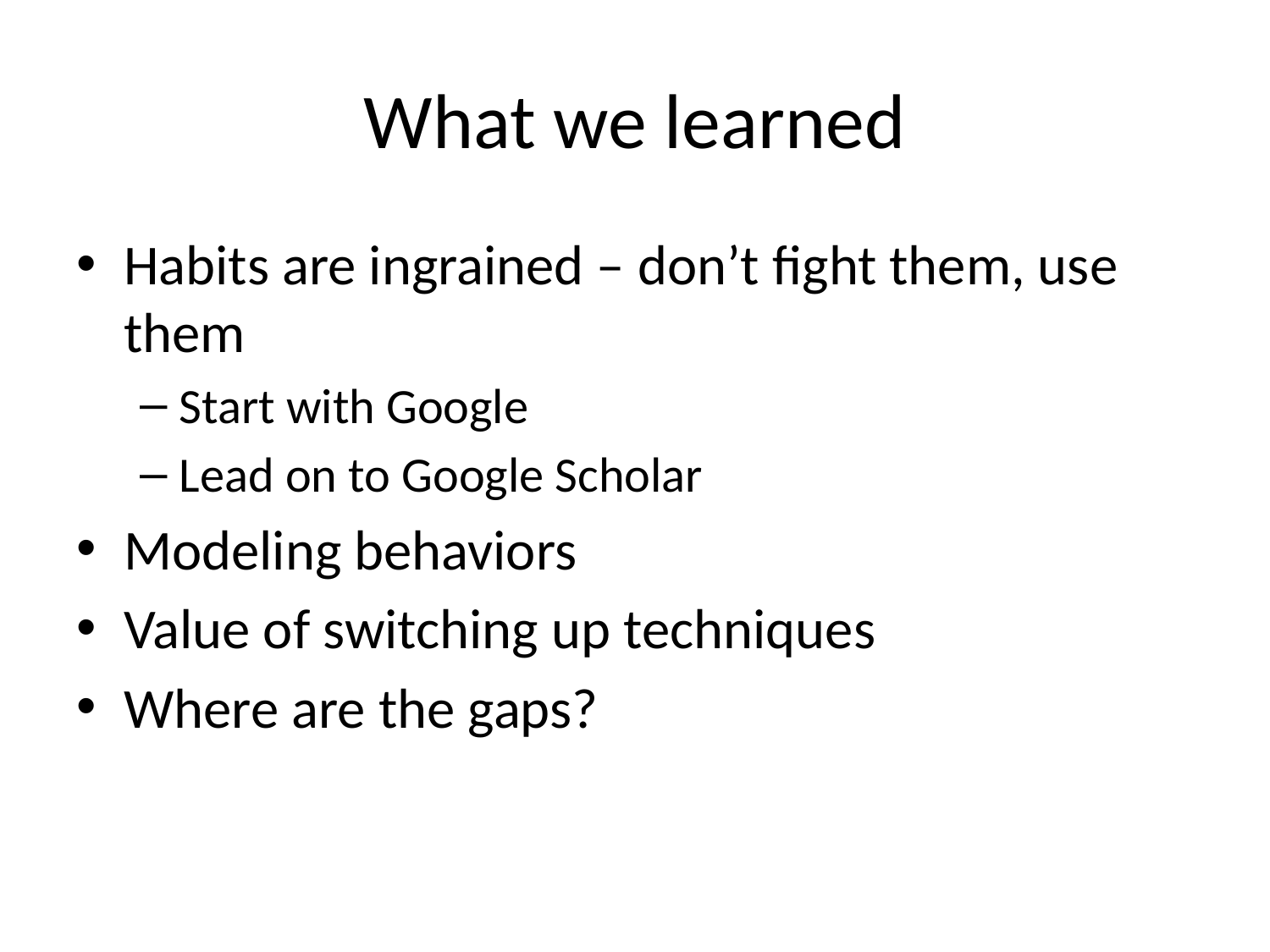

# What we learned
Habits are ingrained – don’t fight them, use them
Start with Google
Lead on to Google Scholar
Modeling behaviors
Value of switching up techniques
Where are the gaps?